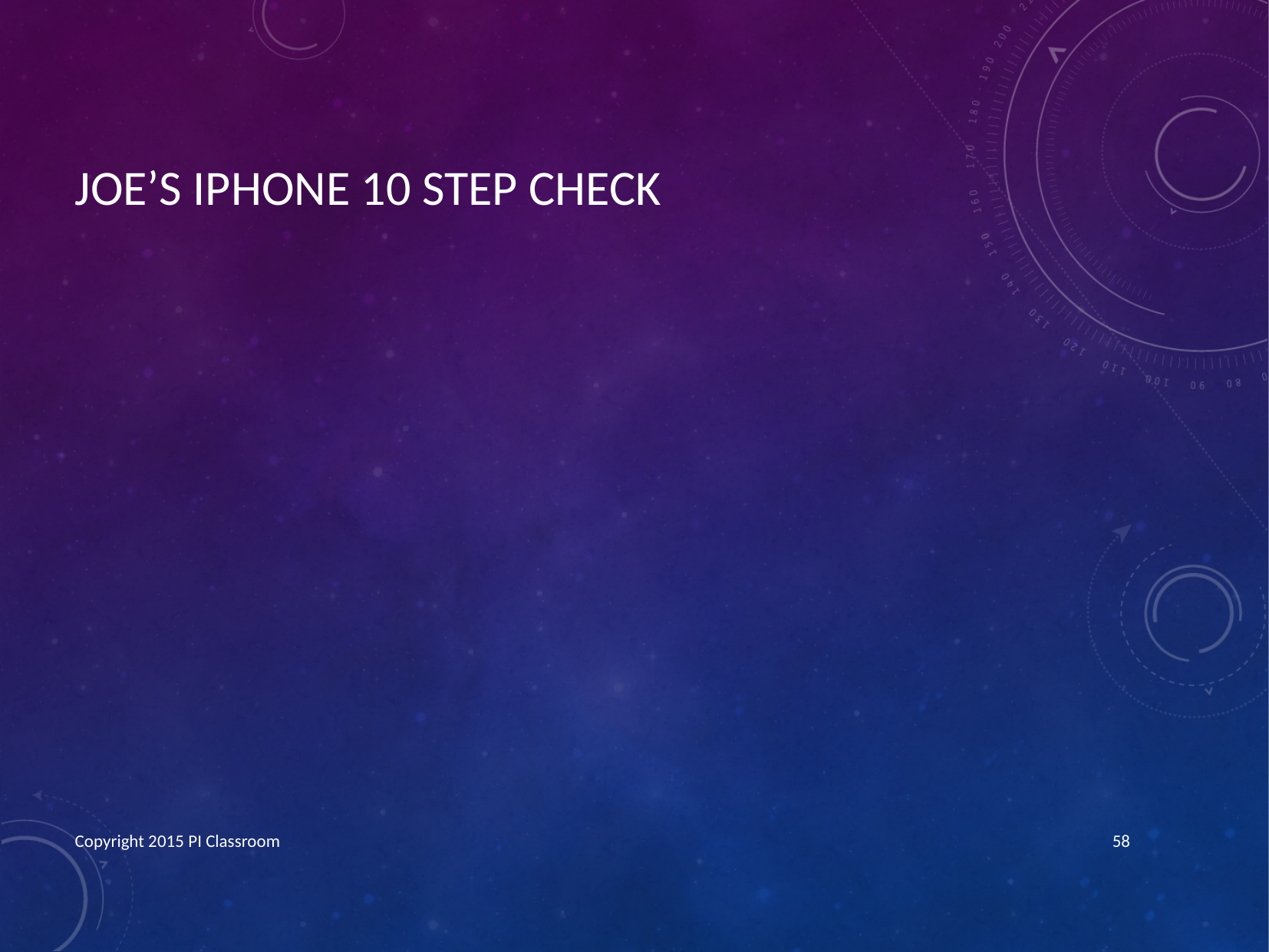

# Joe’s iPhone 10 step check
Copyright 2015 PI Classroom
58